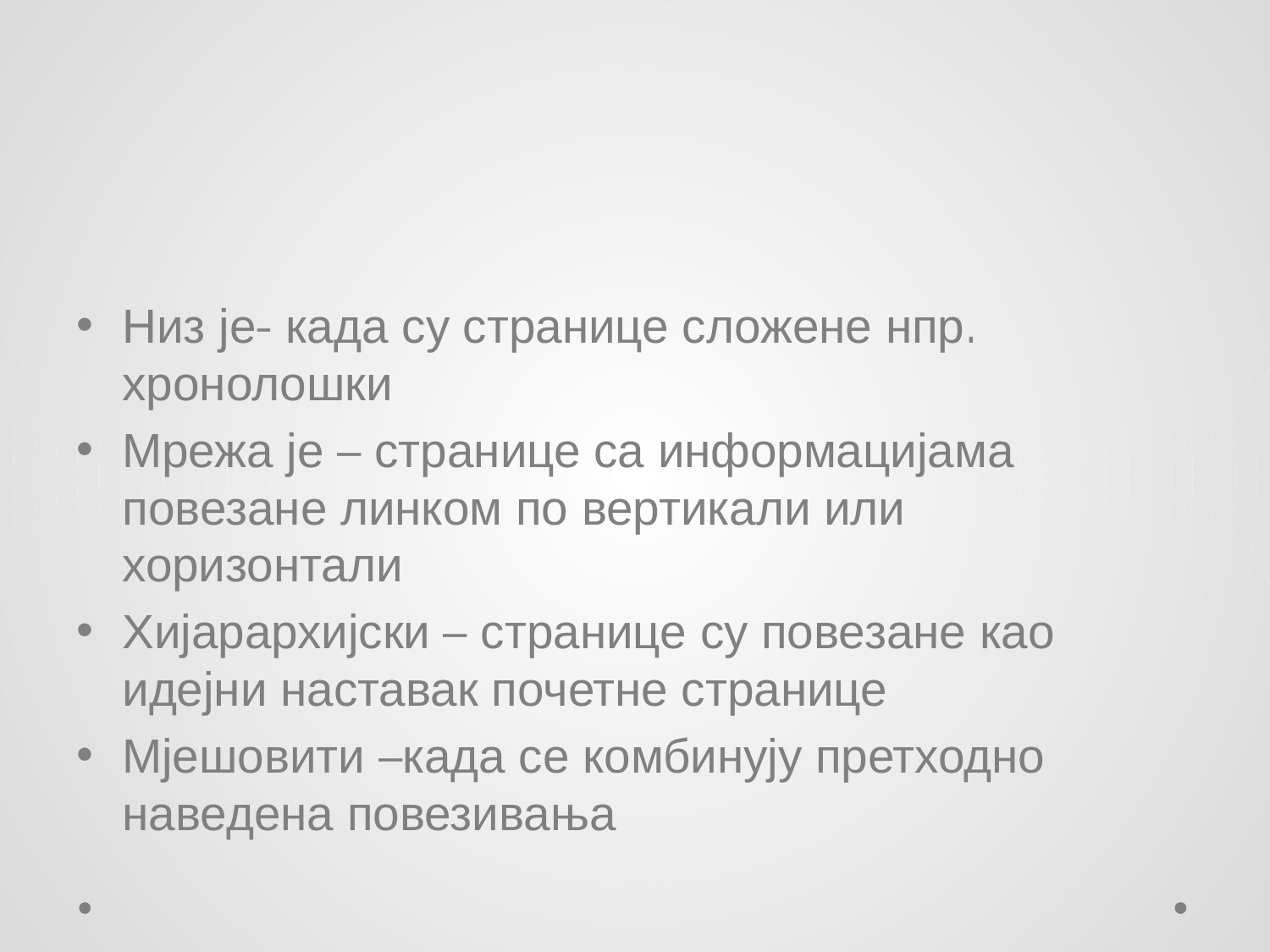

Низ је- када су странице сложене нпр. хронолошки
Мрежа је – странице са информацијама повезане линком по вертикали или хоризонтали
Хијарархијски – странице су повезане као идејни наставак почетне странице
Мјешовити –када се комбинују претходно наведена повезивања